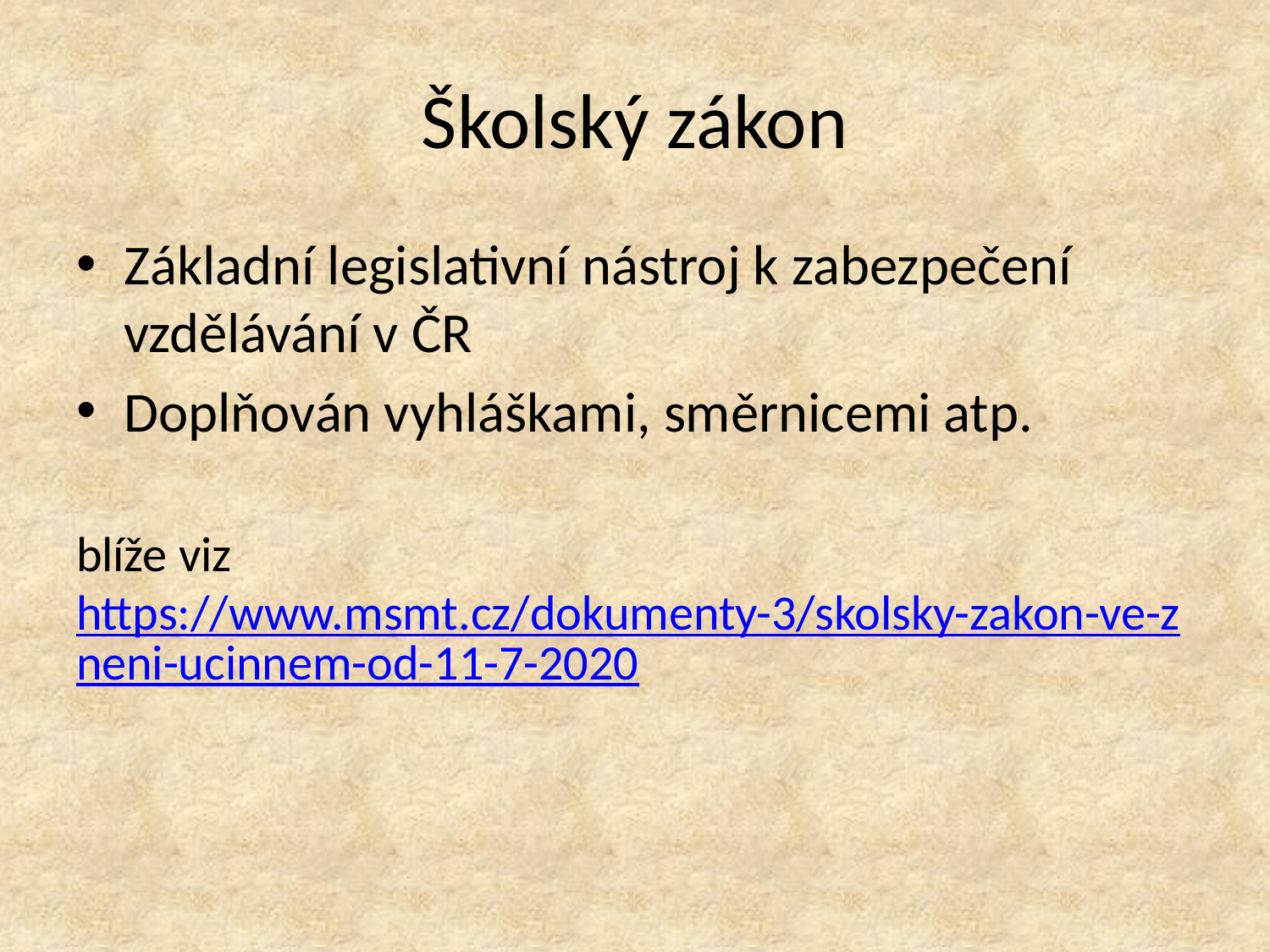

# Školský zákon
Základní legislativní nástroj k zabezpečení vzdělávání v ČR
Doplňován vyhláškami, směrnicemi atp.

blíže viz https://www.msmt.cz/dokumenty-3/skolsky-zakon-ve-zneni-ucinnem-od-11-7-2020